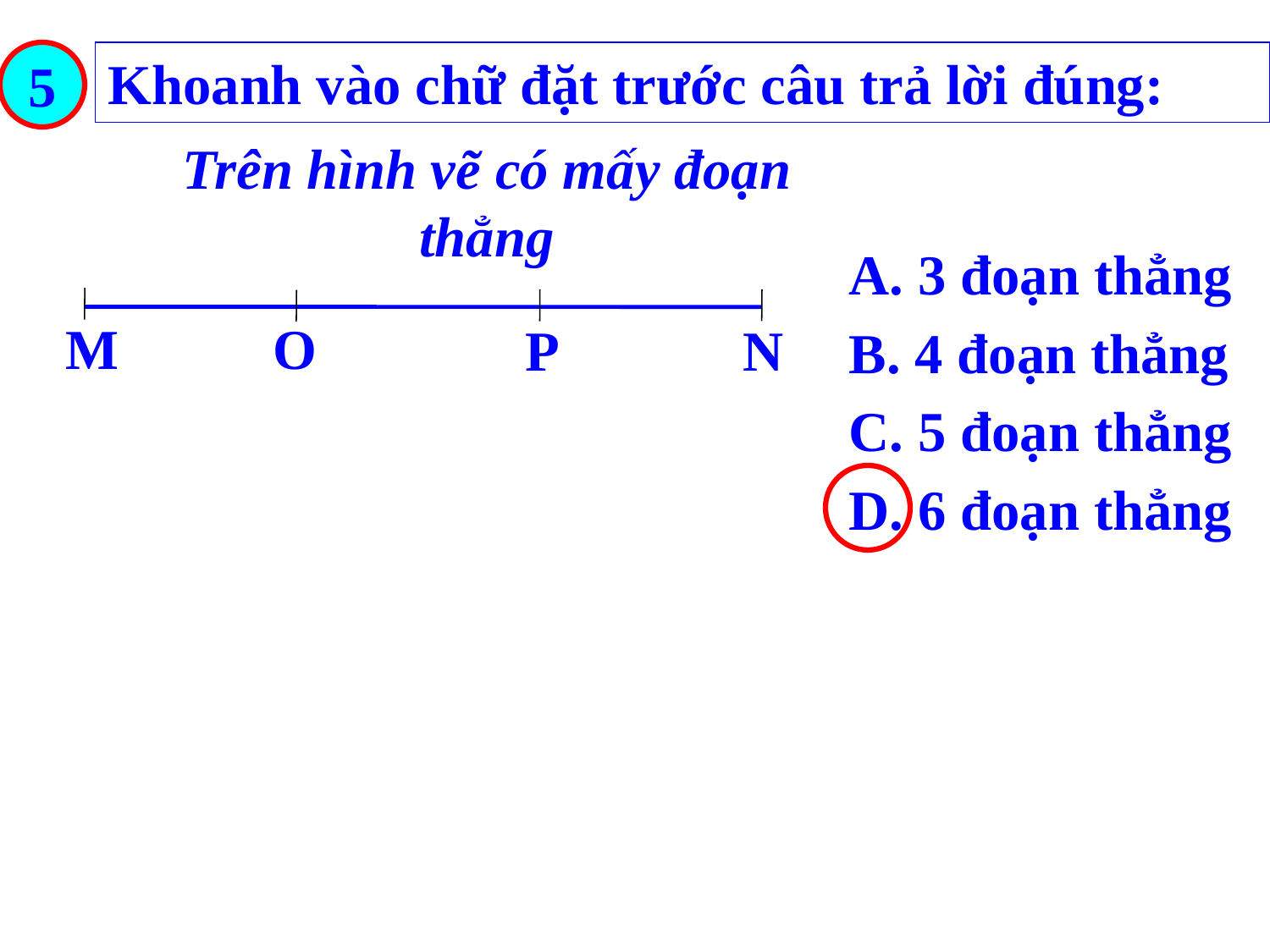

5
Khoanh vào chữ đặt trước câu trả lời đúng:
Trên hình vẽ có mấy đoạn thẳng

A. 3 đoạn thẳng
B. 4 đoạn thẳng
C. 5 đoạn thẳng
D. 6 đoạn thẳng
M
O
P
N